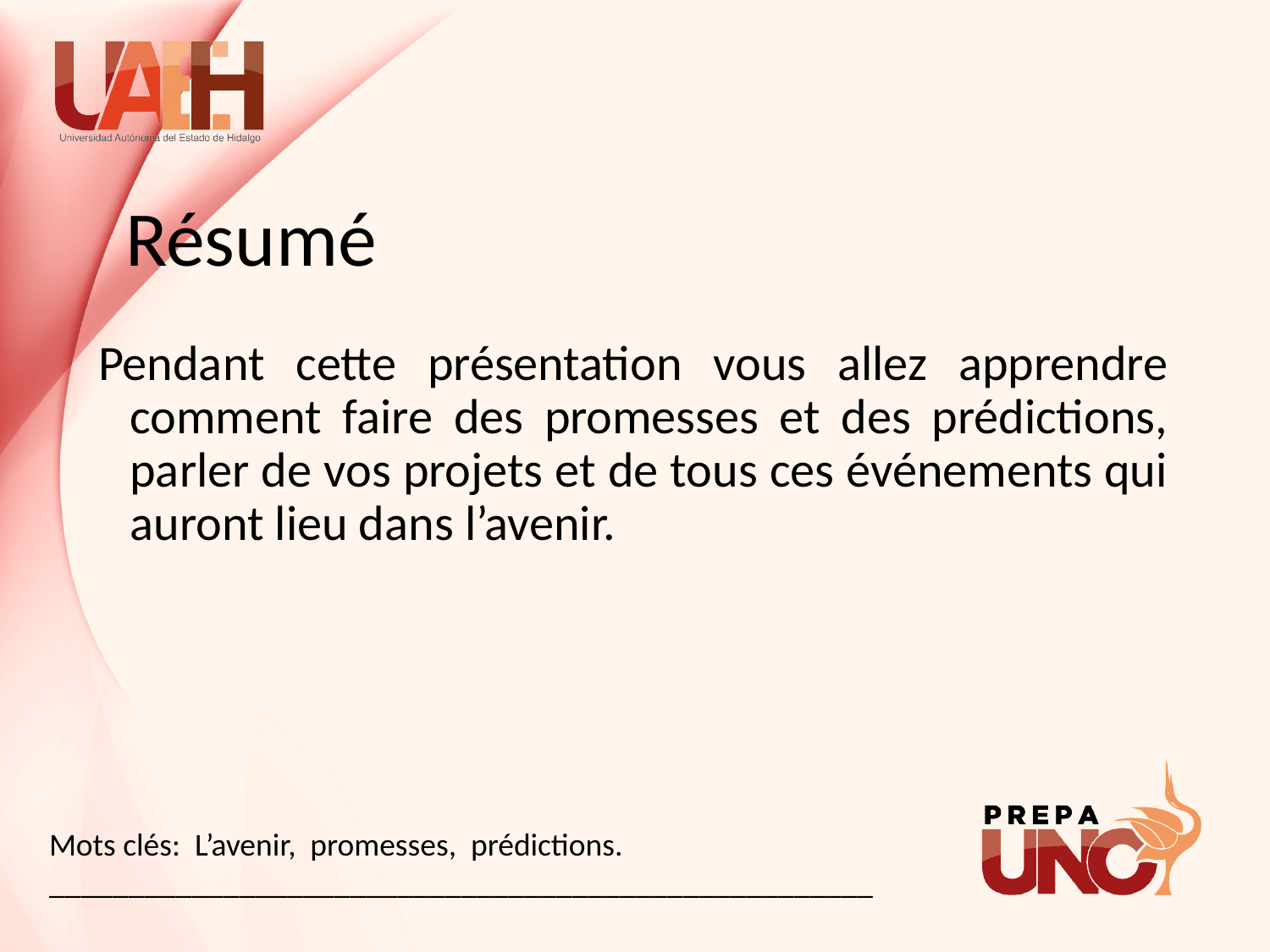

# Résumé
Pendant cette présentation vous allez apprendre comment faire des promesses et des prédictions, parler de vos projets et de tous ces événements qui auront lieu dans l’avenir.

Mots clés:  L’avenir,  promesses,  prédictions.
____________________________________________________